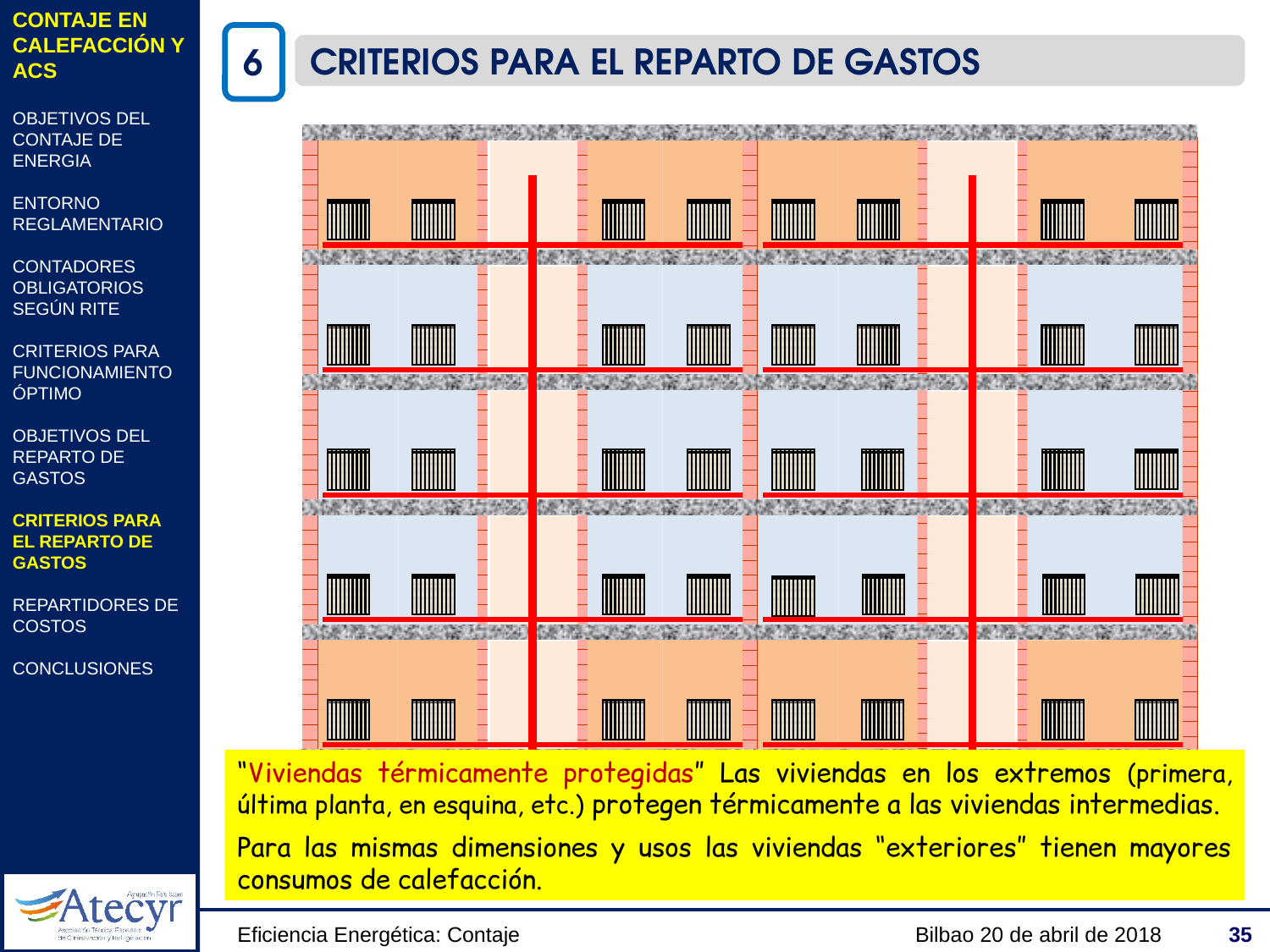

CONTAJE EN CALEFACCIÓN Y ACS

OBJETIVOS DEL CONTAJE DE ENERGIA

ENTORNO REGLAMENTARIO

CONTADORES OBLIGATORIOS SEGÚN RITE

CRITERIOS PARA FUNCIONAMIENTO ÓPTIMO

OBJETIVOS DEL REPARTO DE GASTOS

CRITERIOS PARA EL REPARTO DE GASTOS

REPARTIDORES DE COSTOS

CONCLUSIONES

6
CRITERIOS PARA EL REPARTO DE GASTOS

“Viviendas térmicamente protegidas” Las viviendas en los extremos (primera, última planta, en esquina, etc.) protegen térmicamente a las viviendas intermedias.
Para las mismas dimensiones y usos las viviendas “exteriores” tienen mayores consumos de calefacción.